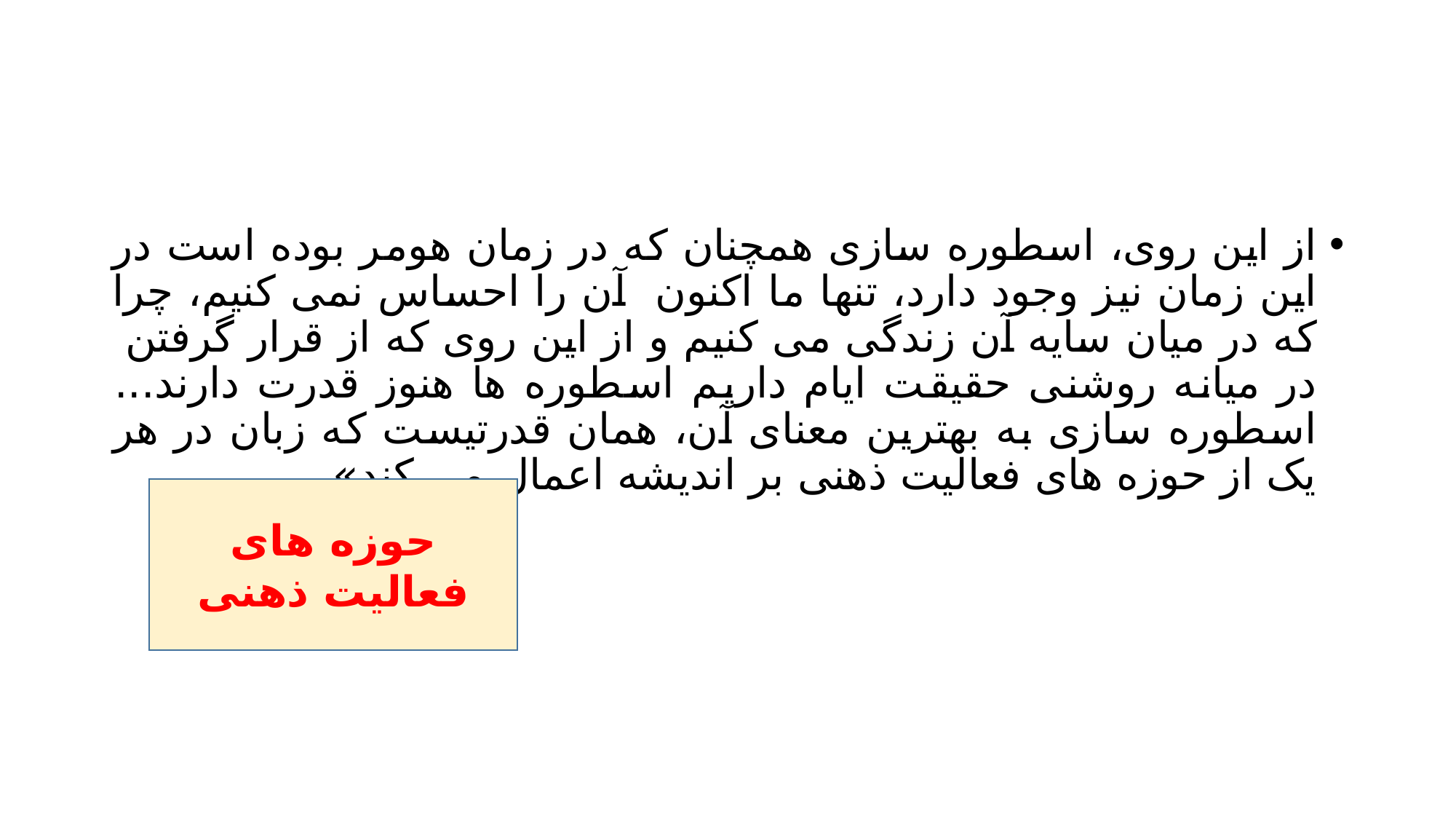

#
از این روی، اسطوره سازی همچنان که در زمان هومر بوده است در این زمان نیز وجود دارد، تنها ما اکنون  آن را احساس نمی کنیم، چرا که در میان سایه آن زندگی می کنیم و از این روی که از قرار گرفتن  در میانه روشنی حقیقت ایام داریم اسطوره ها هنوز قدرت دارند... اسطوره سازی به بهترین معنای آن، همان قدرتیست که زبان در هر یک از حوزه های فعالیت ذهنی بر اندیشه اعمال می کند»

حوزه های فعالیت ذهنی